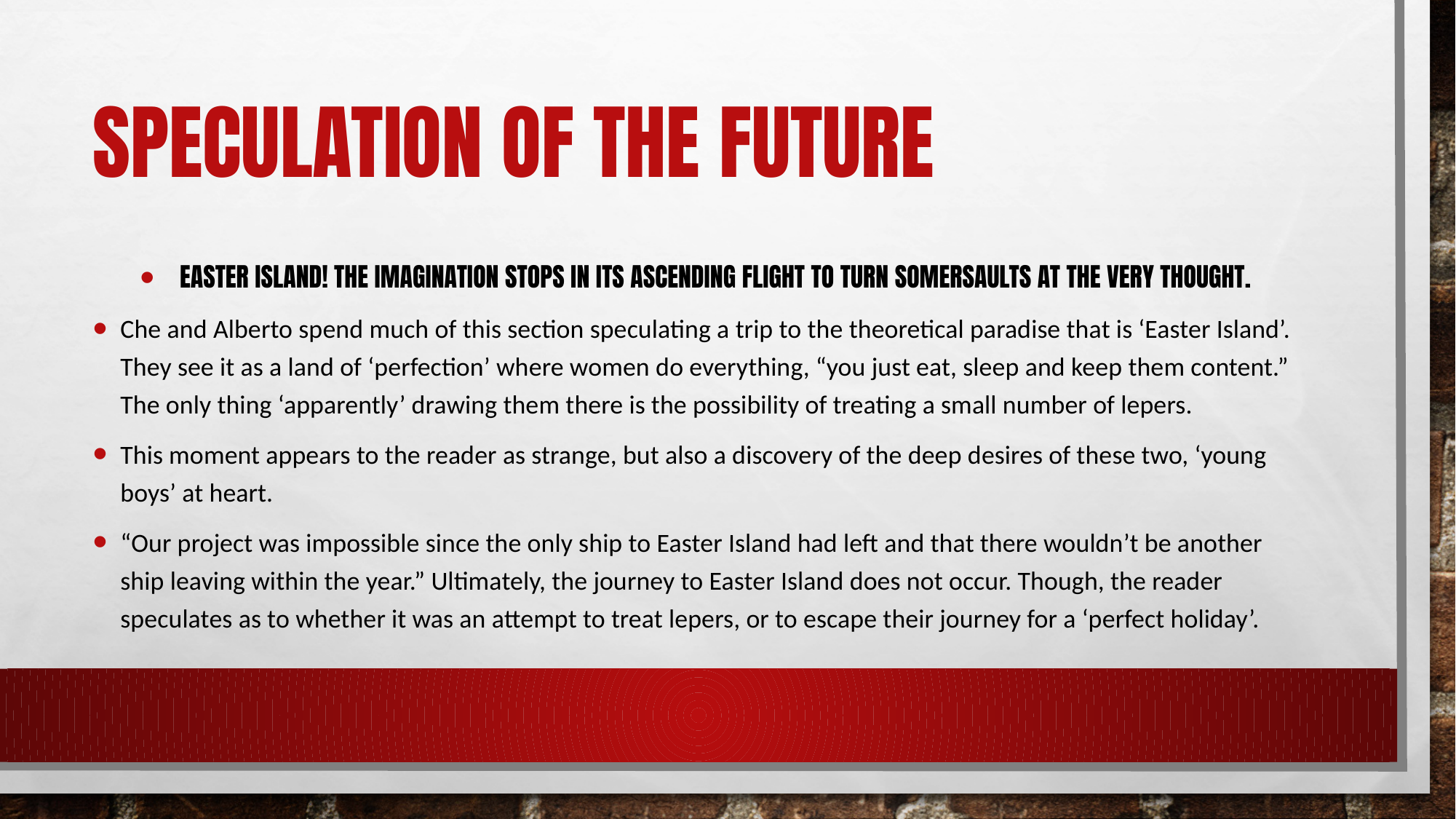

# Speculation of the future
Easter island! The imagination stops in its ascending flight to turn somersaults at the very thought.
Che and Alberto spend much of this section speculating a trip to the theoretical paradise that is ‘Easter Island’. They see it as a land of ‘perfection’ where women do everything, “you just eat, sleep and keep them content.” The only thing ‘apparently’ drawing them there is the possibility of treating a small number of lepers.
This moment appears to the reader as strange, but also a discovery of the deep desires of these two, ‘young boys’ at heart.
“Our project was impossible since the only ship to Easter Island had left and that there wouldn’t be another ship leaving within the year.” Ultimately, the journey to Easter Island does not occur. Though, the reader speculates as to whether it was an attempt to treat lepers, or to escape their journey for a ‘perfect holiday’.